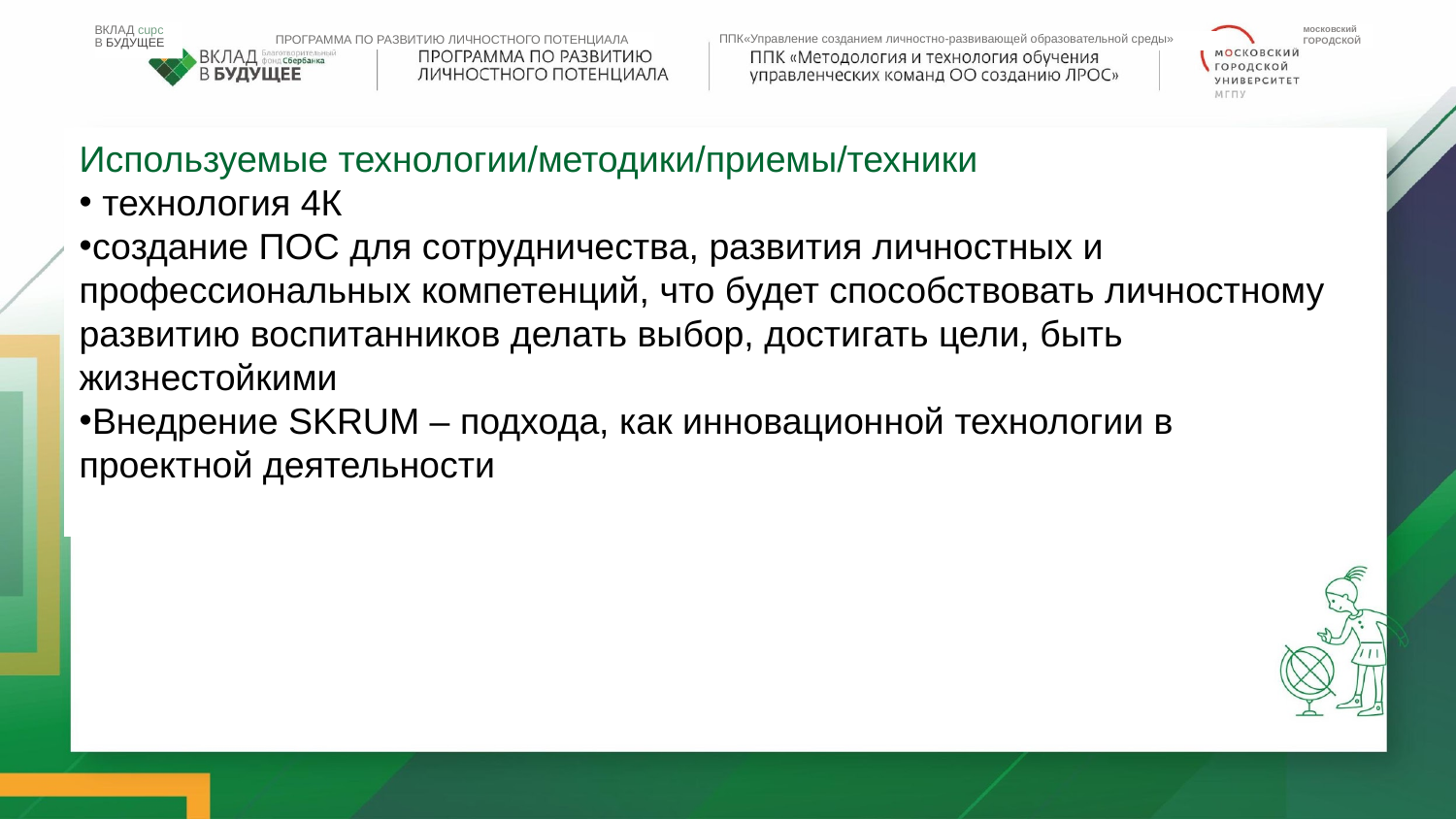

ВКЛАД cupc
В БУДУЩЕЕ
московский
ГОРОДСКОЙ
ППК«Управление созданием личностно-развивающей образовательной среды»
ПРОГРАММА ПО РАЗВИТИЮ ЛИЧНОСТНОГО ПОТЕНЦИАЛА
Используемые технологии/методики/приемы/техники
 технология 4К
создание ПОС для сотрудничества, развития личностных и профессиональных компетенций, что будет способствовать личностному развитию воспитанников делать выбор, достигать цели, быть жизнестойкими
Внедрение SKRUM – подхода, как инновационной технологии в проектной деятельности